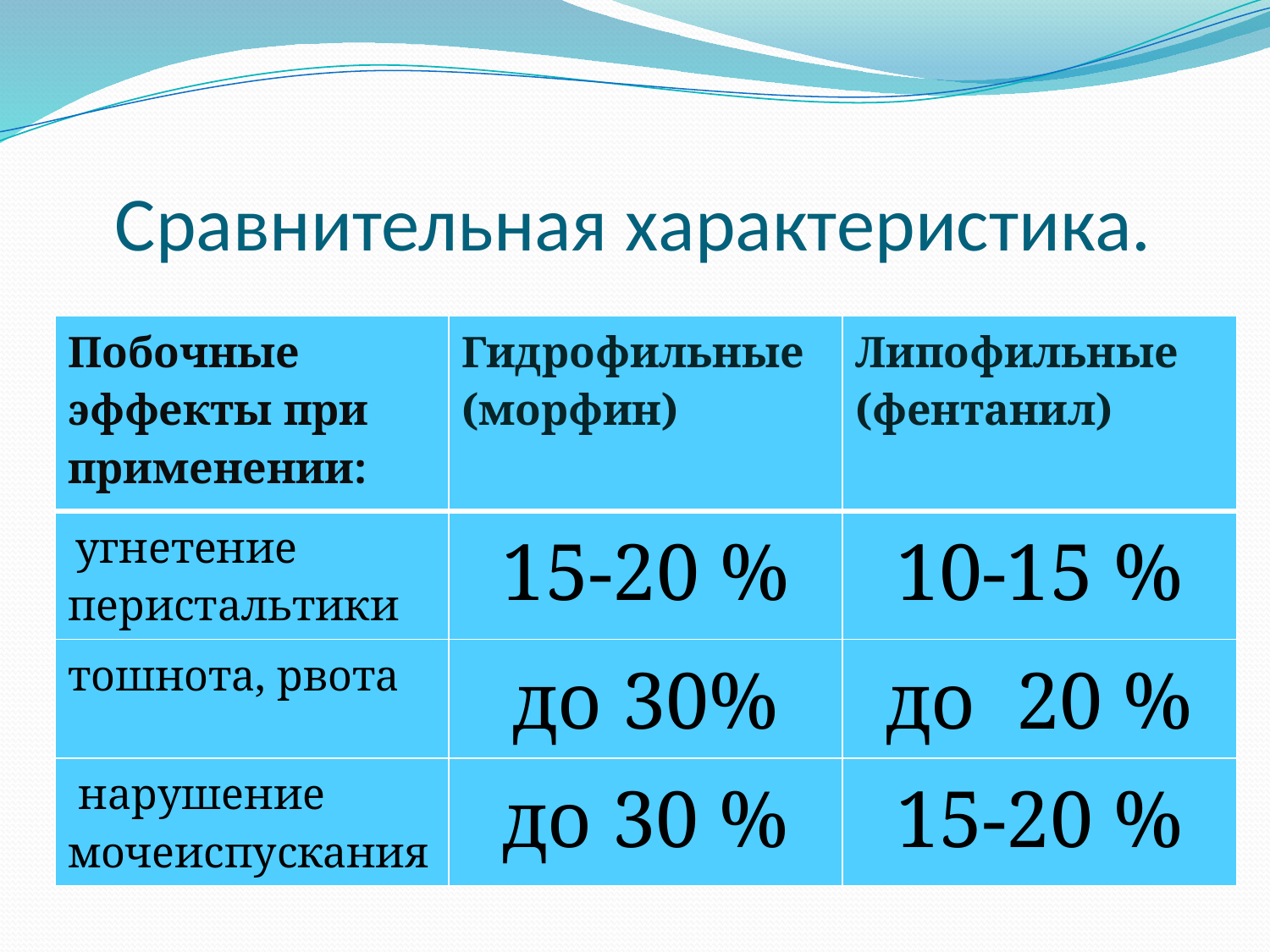

# Сравнительная характеристика.
| Побочные эффекты при применении: | Гидрофильные (морфин) | Липофильные (фентанил) |
| --- | --- | --- |
| угнетение перистальтики | 15-20 % | 10-15 % |
| тошнота, рвота | до 30% | до 20 % |
| нарушение мочеиспускания | до 30 % | 15-20 % |